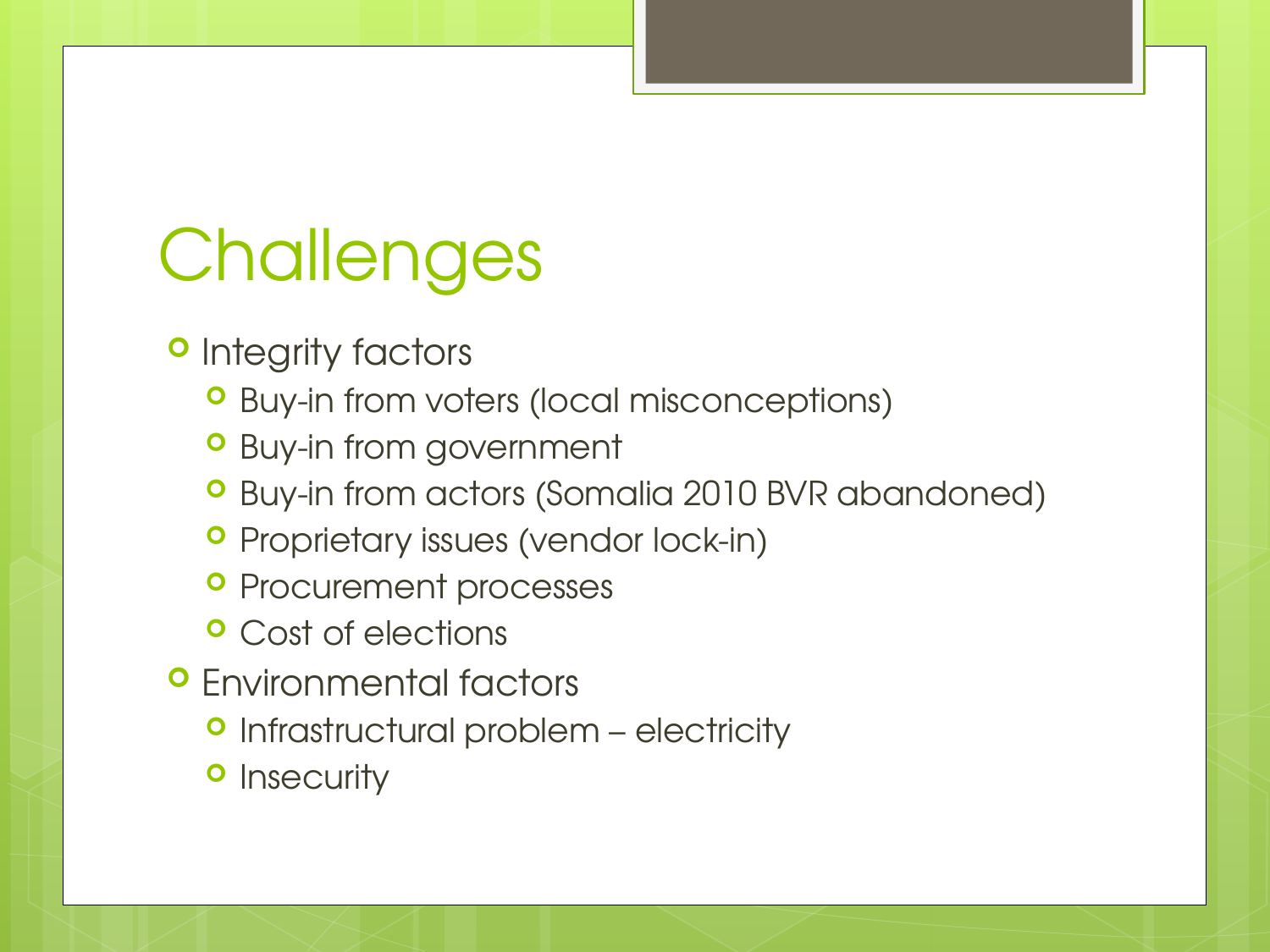

# Challenges
Integrity factors
Buy-in from voters (local misconceptions)
Buy-in from government
Buy-in from actors (Somalia 2010 BVR abandoned)
Proprietary issues (vendor lock-in)
Procurement processes
Cost of elections
Environmental factors
Infrastructural problem – electricity
Insecurity